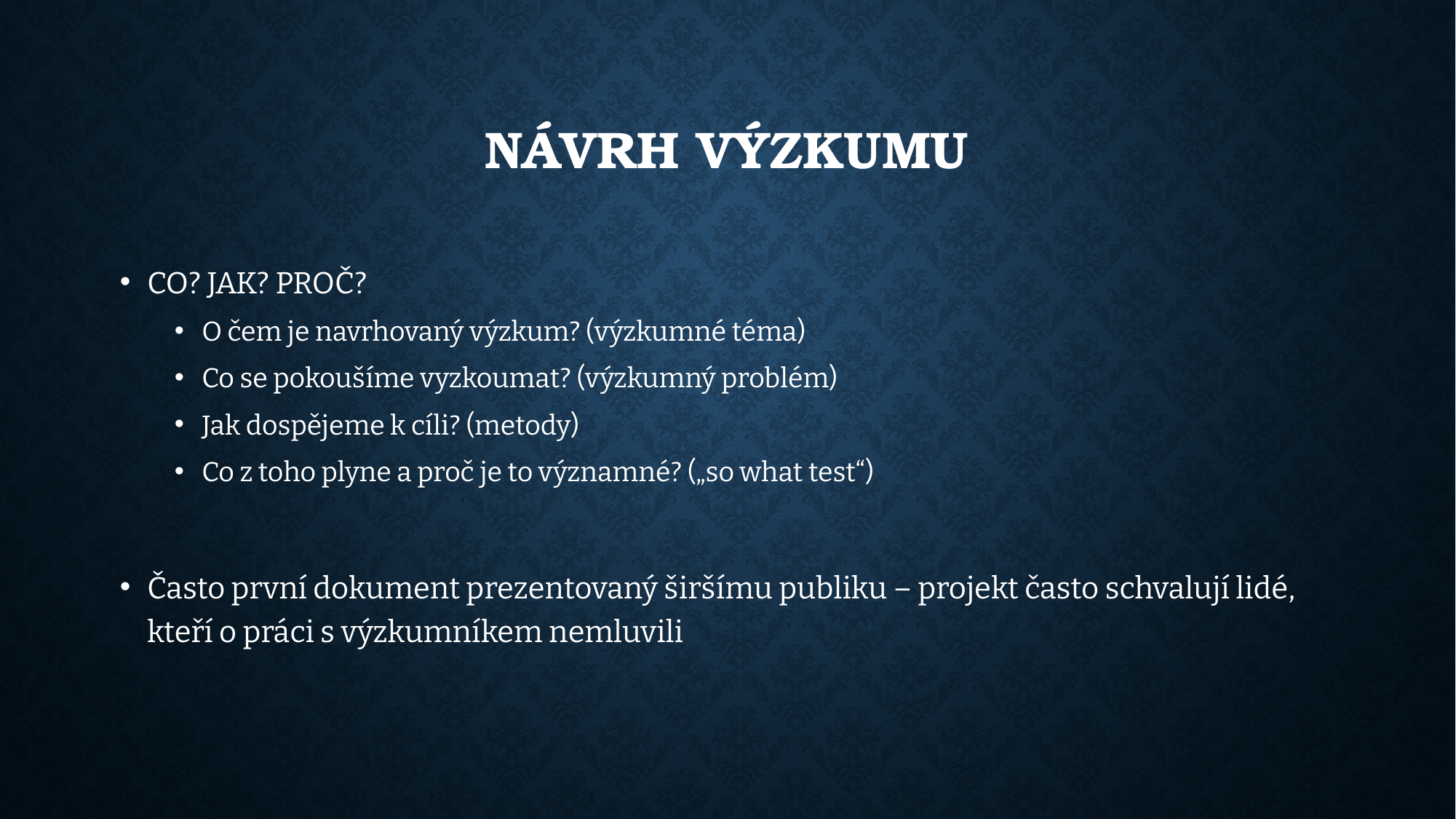

# Návrh výzkumu
CO? JAK? PROČ?
O čem je navrhovaný výzkum? (výzkumné téma)
Co se pokoušíme vyzkoumat? (výzkumný problém)
Jak dospějeme k cíli? (metody)
Co z toho plyne a proč je to významné? („so what test“)

Často první dokument prezentovaný širšímu publiku – projekt často schvalují lidé, kteří o práci s výzkumníkem nemluvili